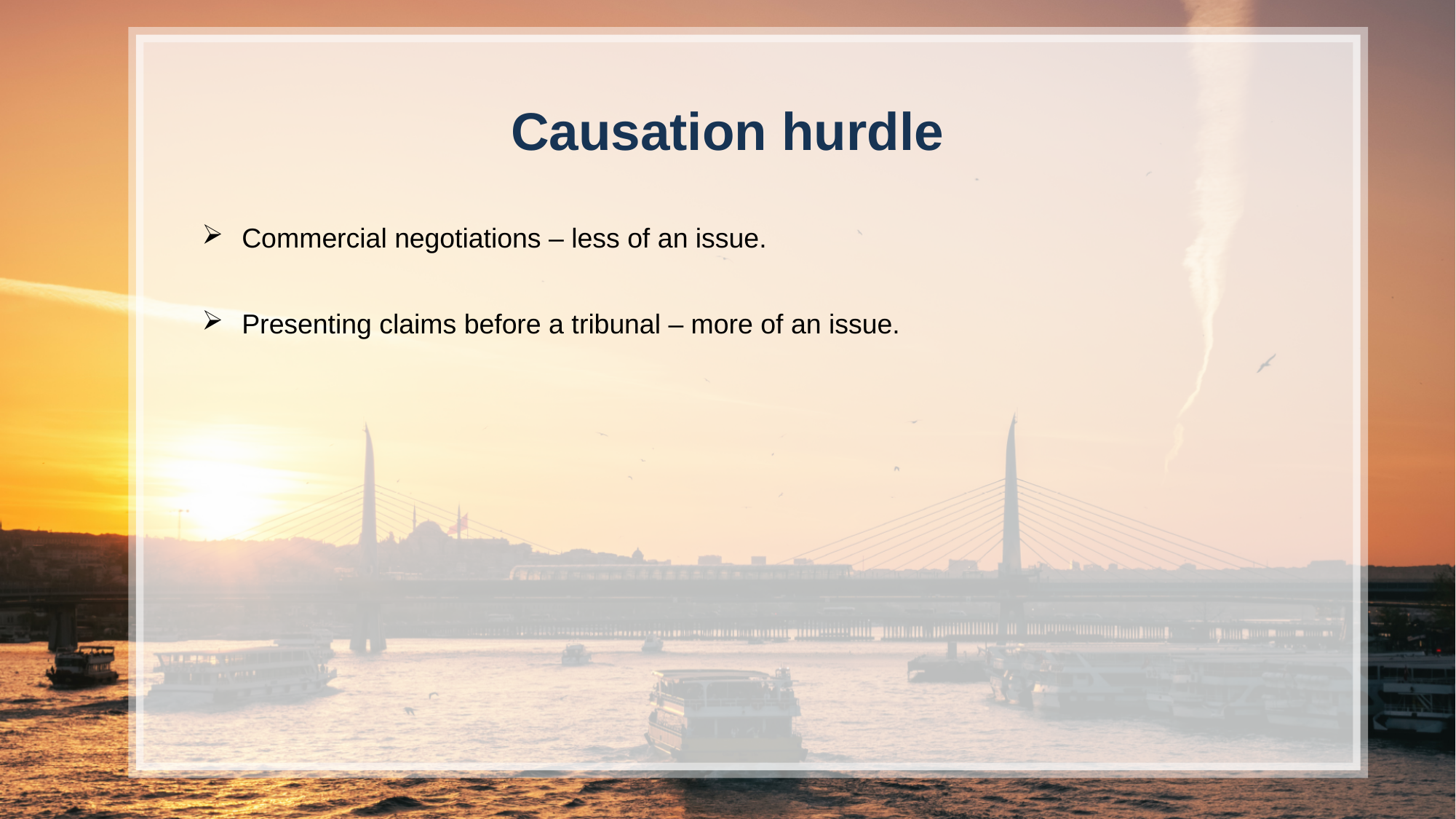

Causation hurdle
Commercial negotiations – less of an issue.

Presenting claims before a tribunal – more of an issue.